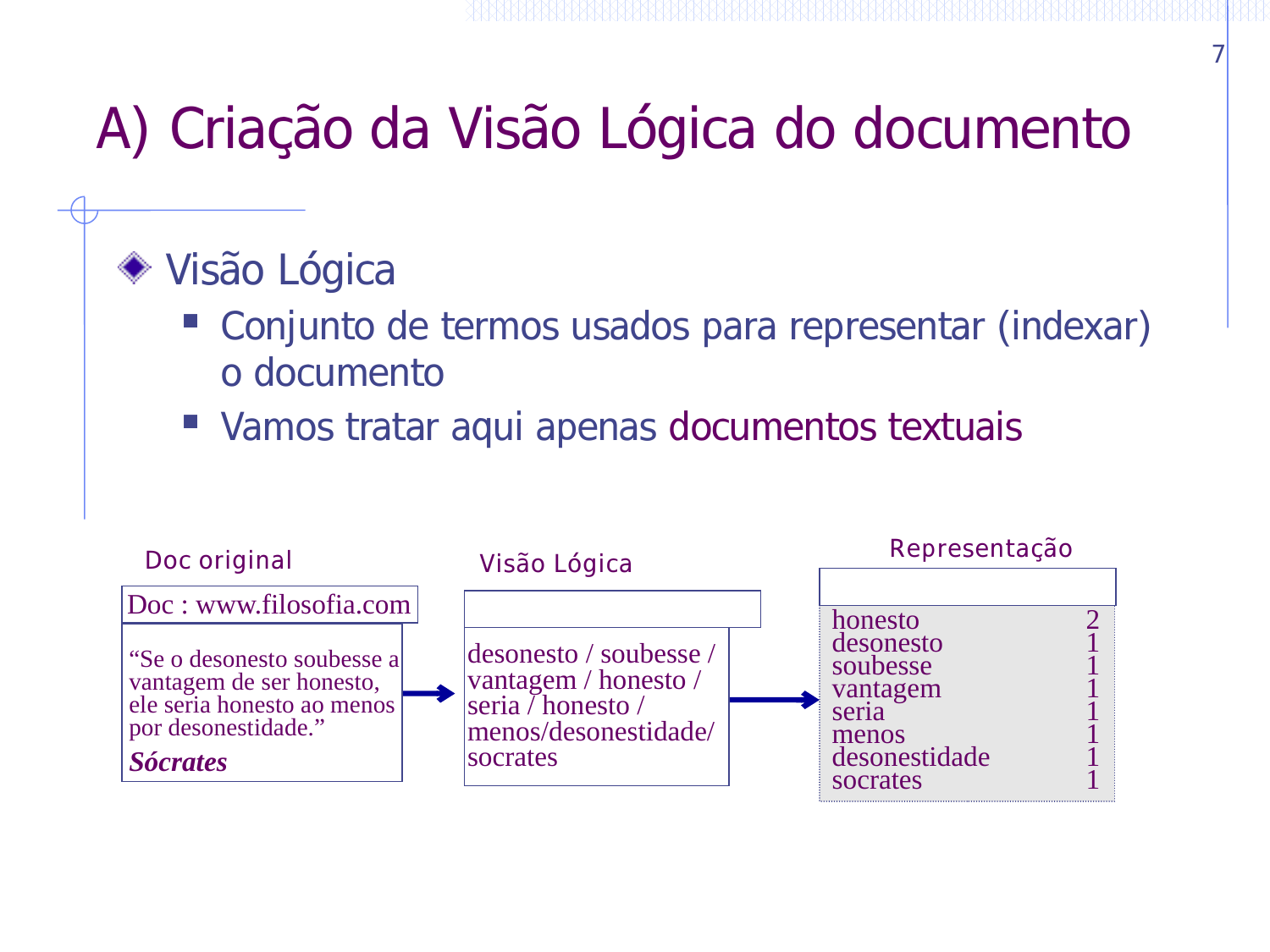

7
# A) Criação da Visão Lógica do documento
Visão Lógica
Conjunto de termos usados para representar (indexar) o documento
Vamos tratar aqui apenas documentos textuais
Representação
Doc original
Visão Lógica

Doc : www.filosofia.com

honesto 		2
desonesto 		1
soubesse 		1
vantagem		1
seria 		1
menos 		1
desonestidade	1
socrates 		1

desonesto / soubesse /
vantagem / honesto /
seria / honesto /
menos/desonestidade/
socrates
“Se o desonesto soubesse a vantagem de ser honesto, ele seria honesto ao menos por desonestidade.”
Sócrates